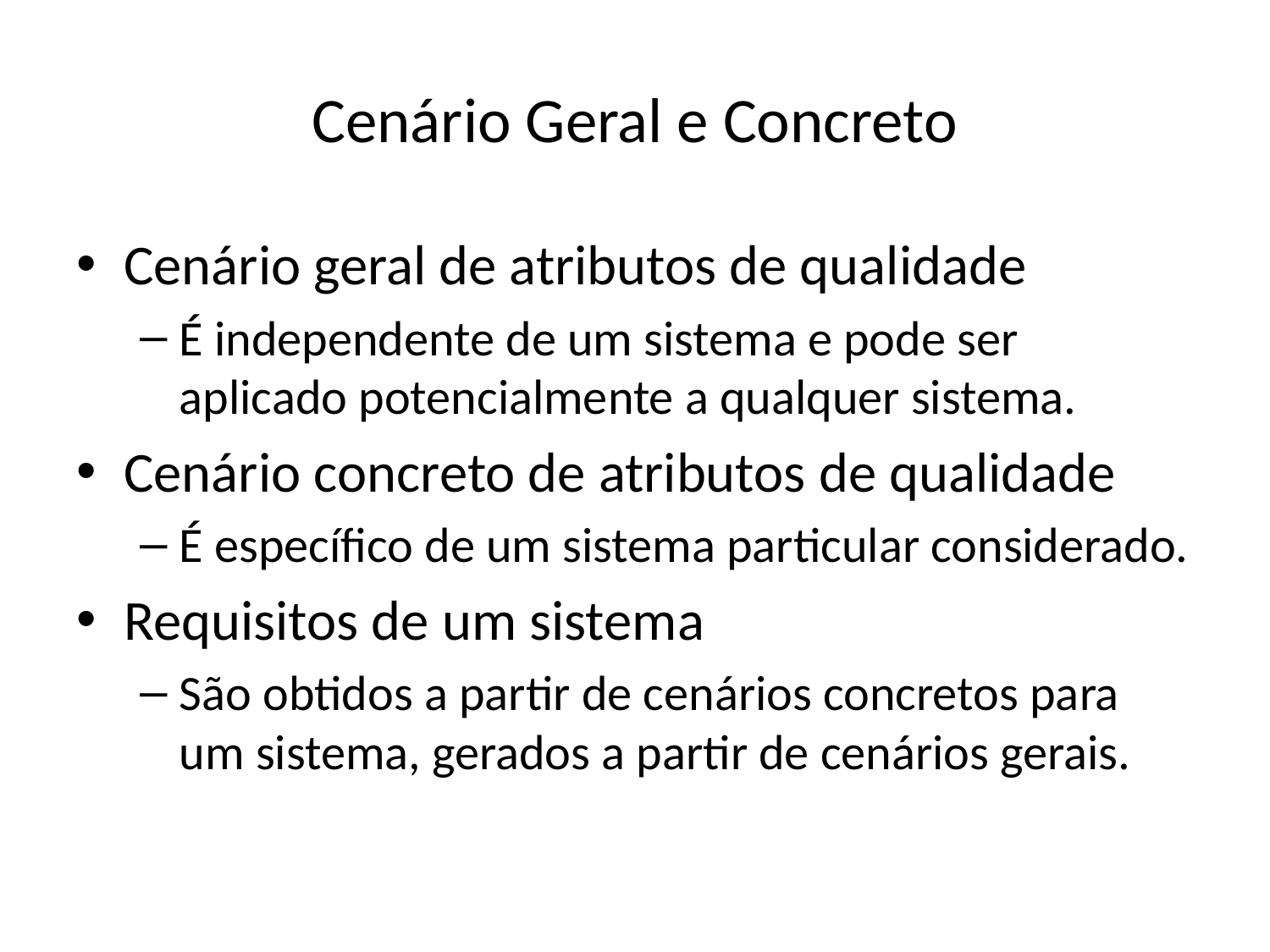

# Cenário Geral e Concreto
Cenário geral de atributos de qualidade
É independente de um sistema e pode ser aplicado potencialmente a qualquer sistema.
Cenário concreto de atributos de qualidade
É específico de um sistema particular considerado.
Requisitos de um sistema
São obtidos a partir de cenários concretos para um sistema, gerados a partir de cenários gerais.